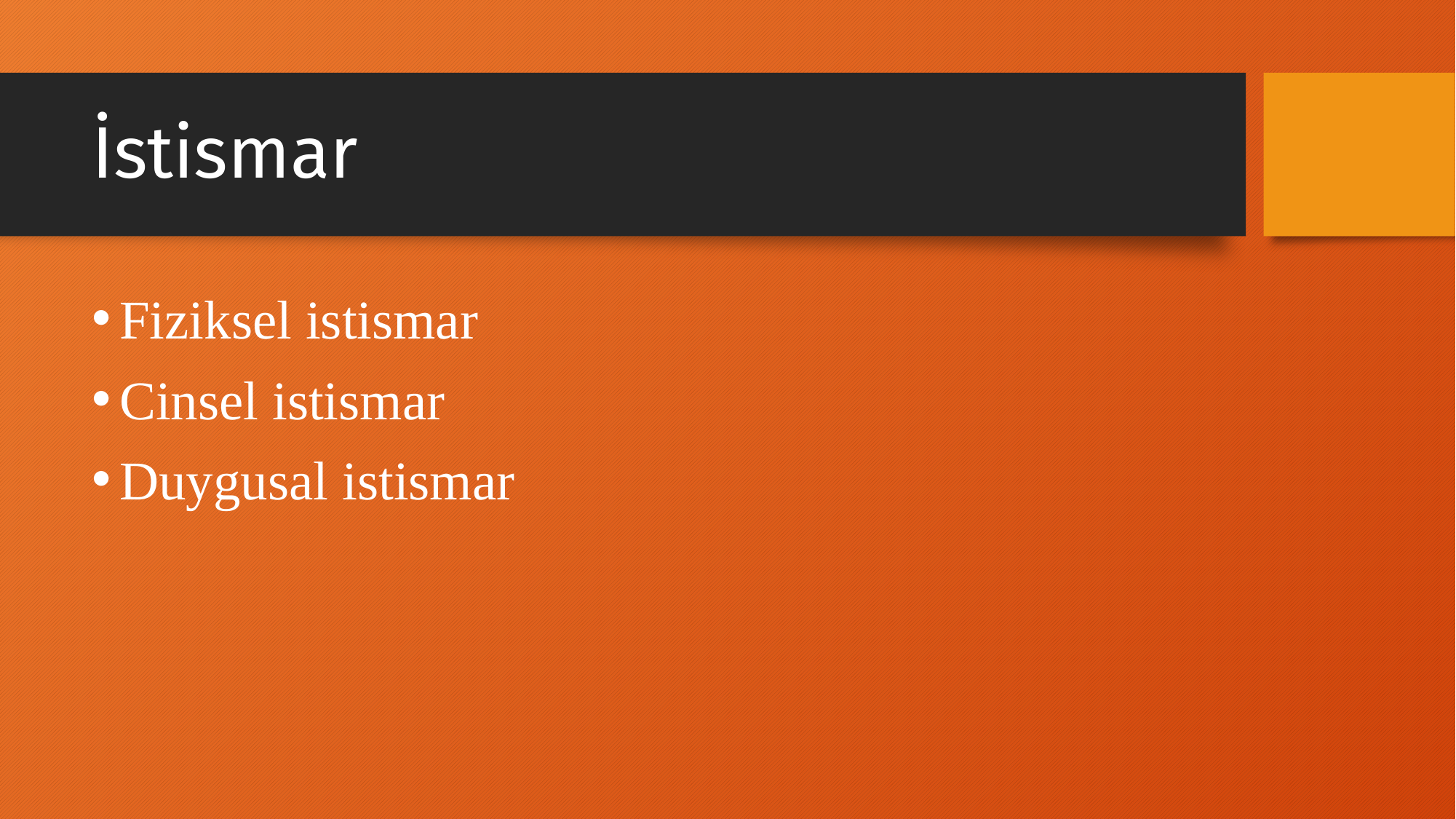

# İstismar
Fiziksel istismar
Cinsel istismar
Duygusal istismar